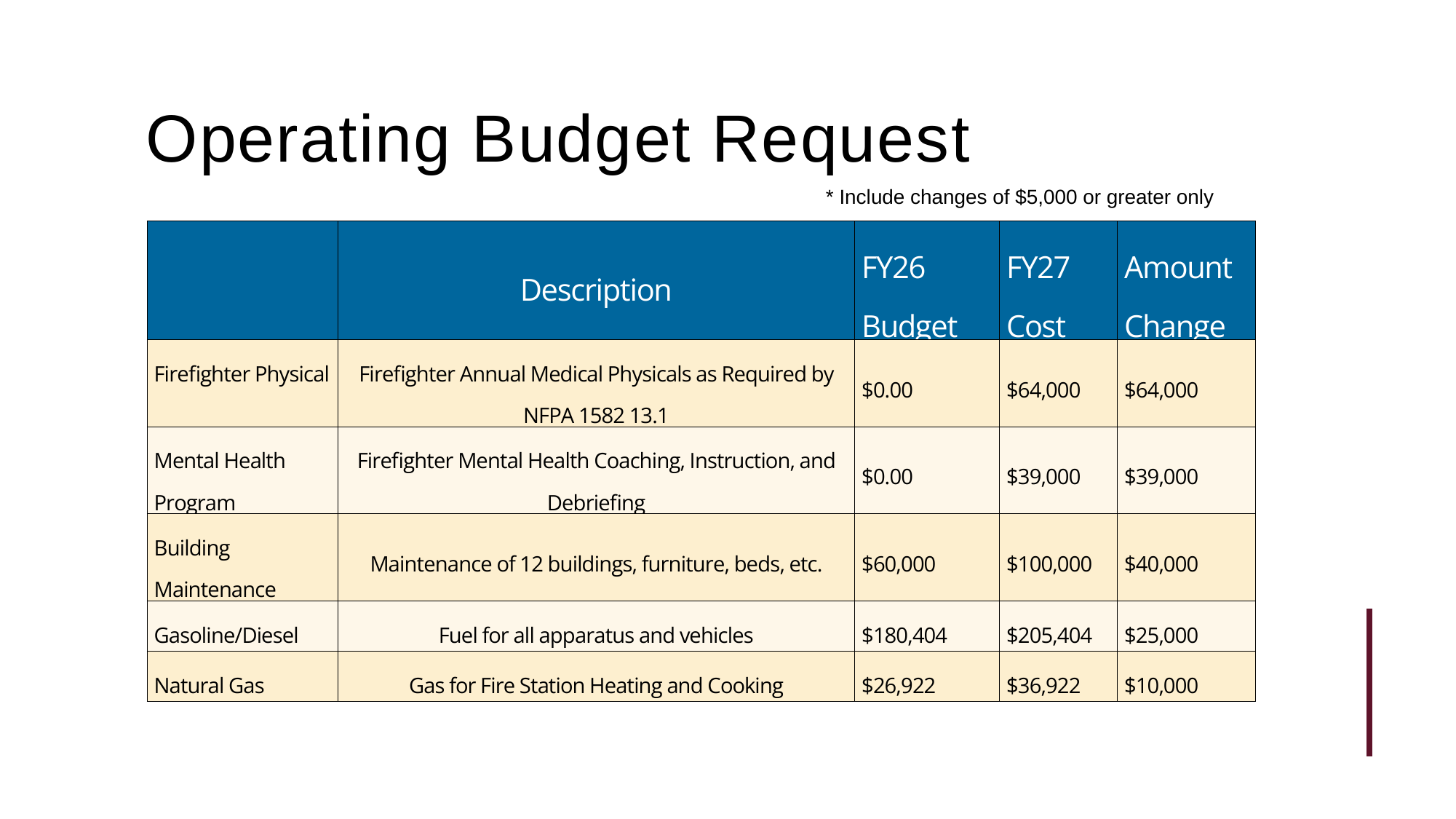

Operating Budget Request
* Include changes of $5,000 or greater only
|  | Description | FY26 Budget | FY27 Cost | Amount Change |
| --- | --- | --- | --- | --- |
| Firefighter Physical | Firefighter Annual Medical Physicals as Required by NFPA 1582 13.1 | $0.00 | $64,000 | $64,000 |
| Mental Health Program | Firefighter Mental Health Coaching, Instruction, and Debriefing | $0.00 | $39,000 | $39,000 |
| Building Maintenance | Maintenance of 12 buildings, furniture, beds, etc. | $60,000 | $100,000 | $40,000 |
| Gasoline/Diesel | Fuel for all apparatus and vehicles | $180,404 | $205,404 | $25,000 |
| Natural Gas | Gas for Fire Station Heating and Cooking | $26,922 | $36,922 | $10,000 |